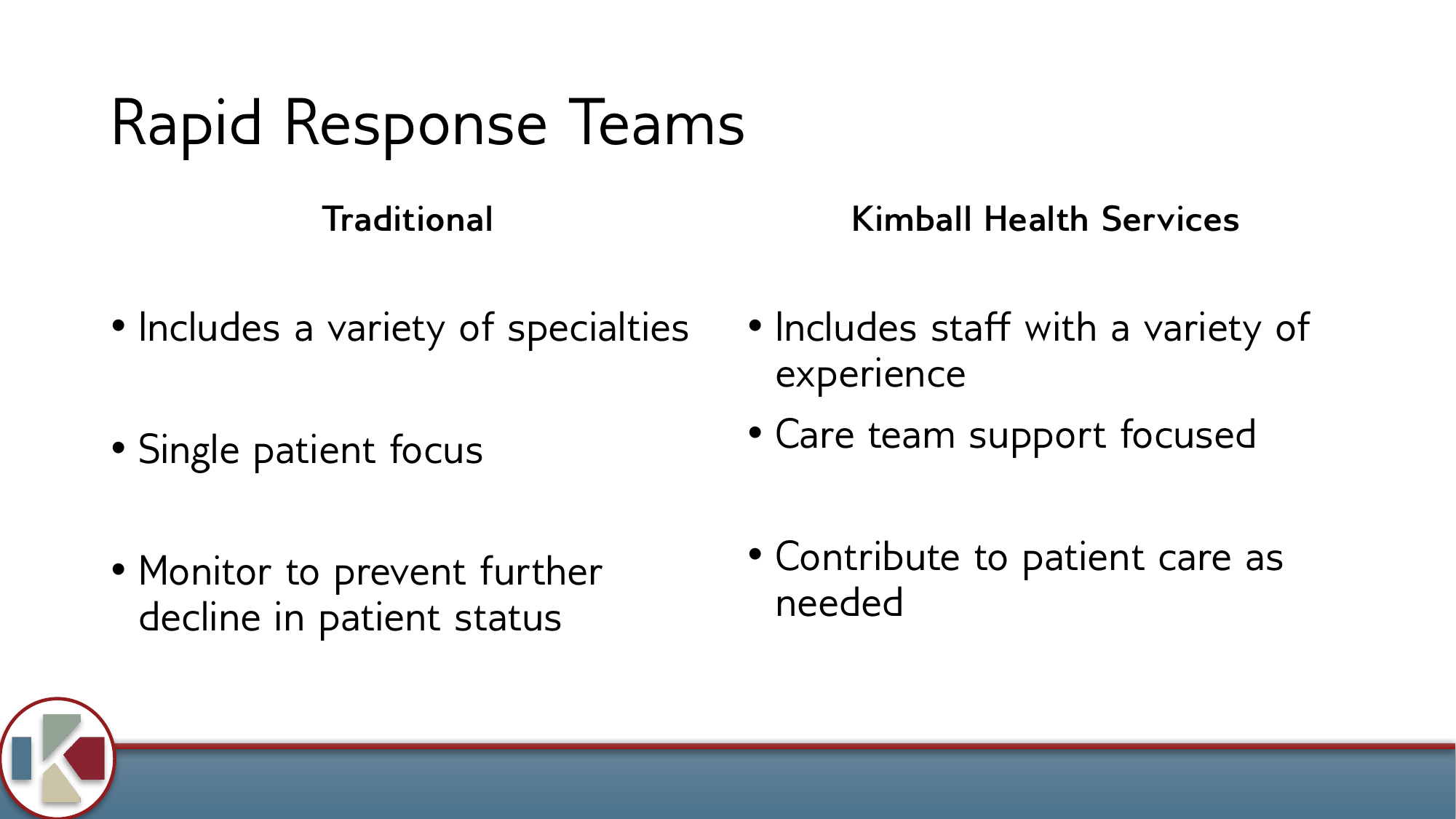

# Rapid Response Teams
Traditional

Kimball Health Services

Includes a variety of specialties

Single patient focus

Monitor to prevent further decline in patient status
Includes staff with a variety of experience
Care team support focused

Contribute to patient care as needed